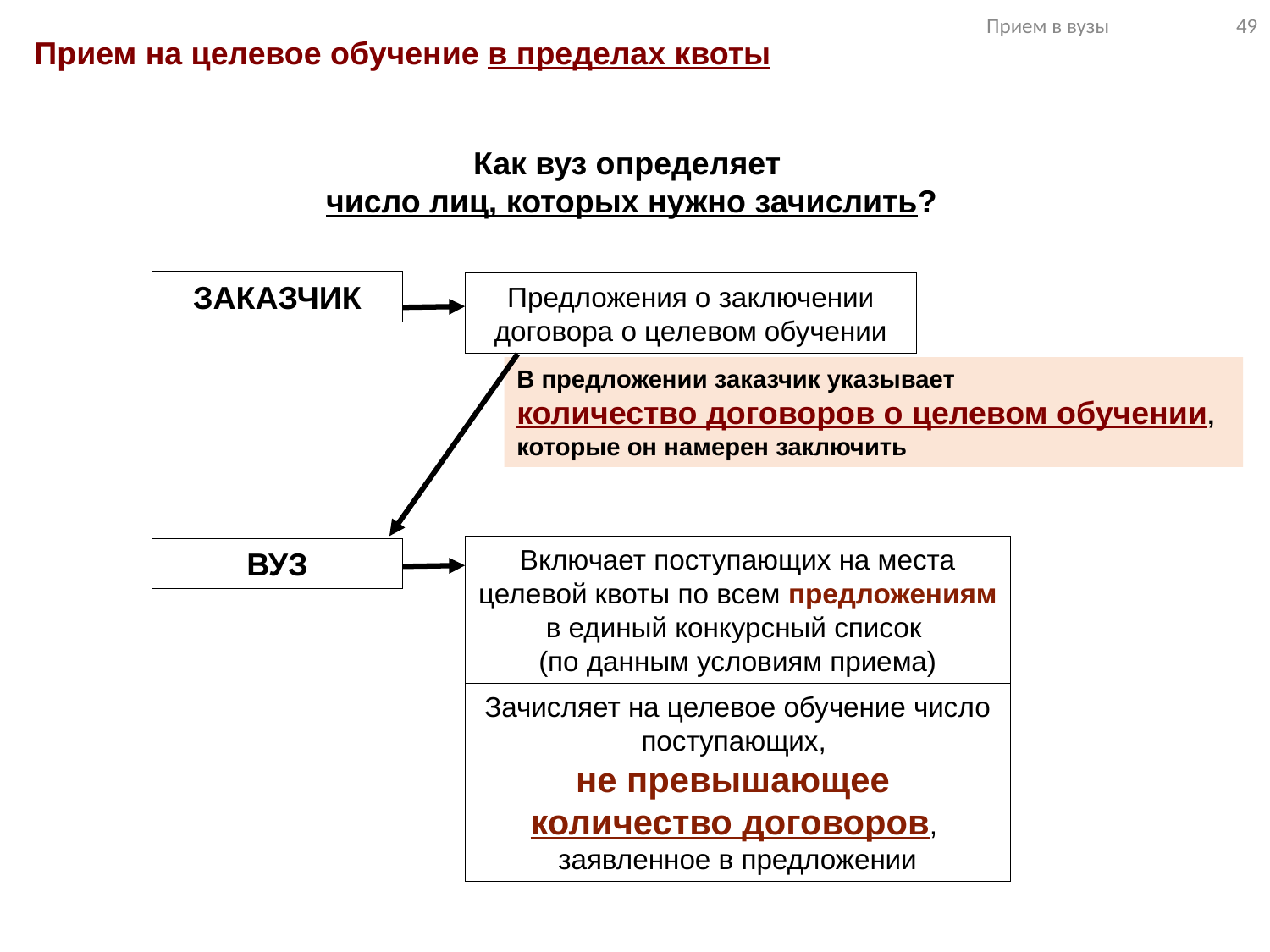

Прием в вузы                          49
Прием на целевое обучение в пределах квоты
Как вуз определяет
число лиц, которых нужно зачислить?
ЗАКАЗЧИК
Предложения о заключении договора о целевом обучении
В предложении заказчик указывает
количество договоров о целевом обучении, которые он намерен заключить
Включает поступающих на места целевой квоты по всем предложениям
в единый конкурсный список
(по данным условиям приема)

ВУЗ
Зачисляет на целевое обучение число поступающих,
не превышающее
количество договоров,
заявленное в предложении